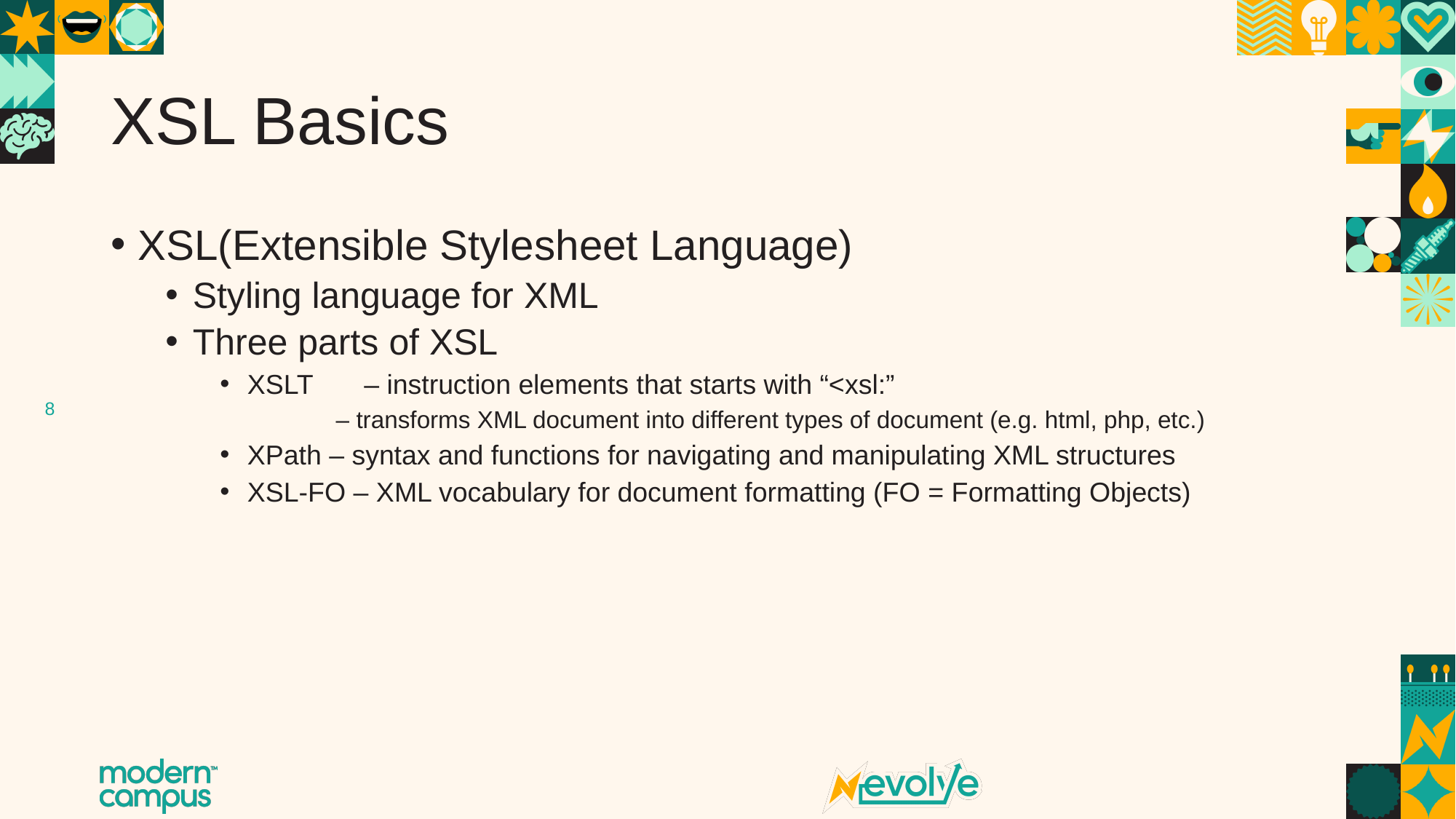

# XSL Basics
XSL(Extensible Stylesheet Language)
Styling language for XML
Three parts of XSL
XSLT 	 – instruction elements that starts with “<xsl:”
 – transforms XML document into different types of document (e.g. html, php, etc.)
XPath – syntax and functions for navigating and manipulating XML structures
XSL-FO – XML vocabulary for document formatting (FO = Formatting Objects)